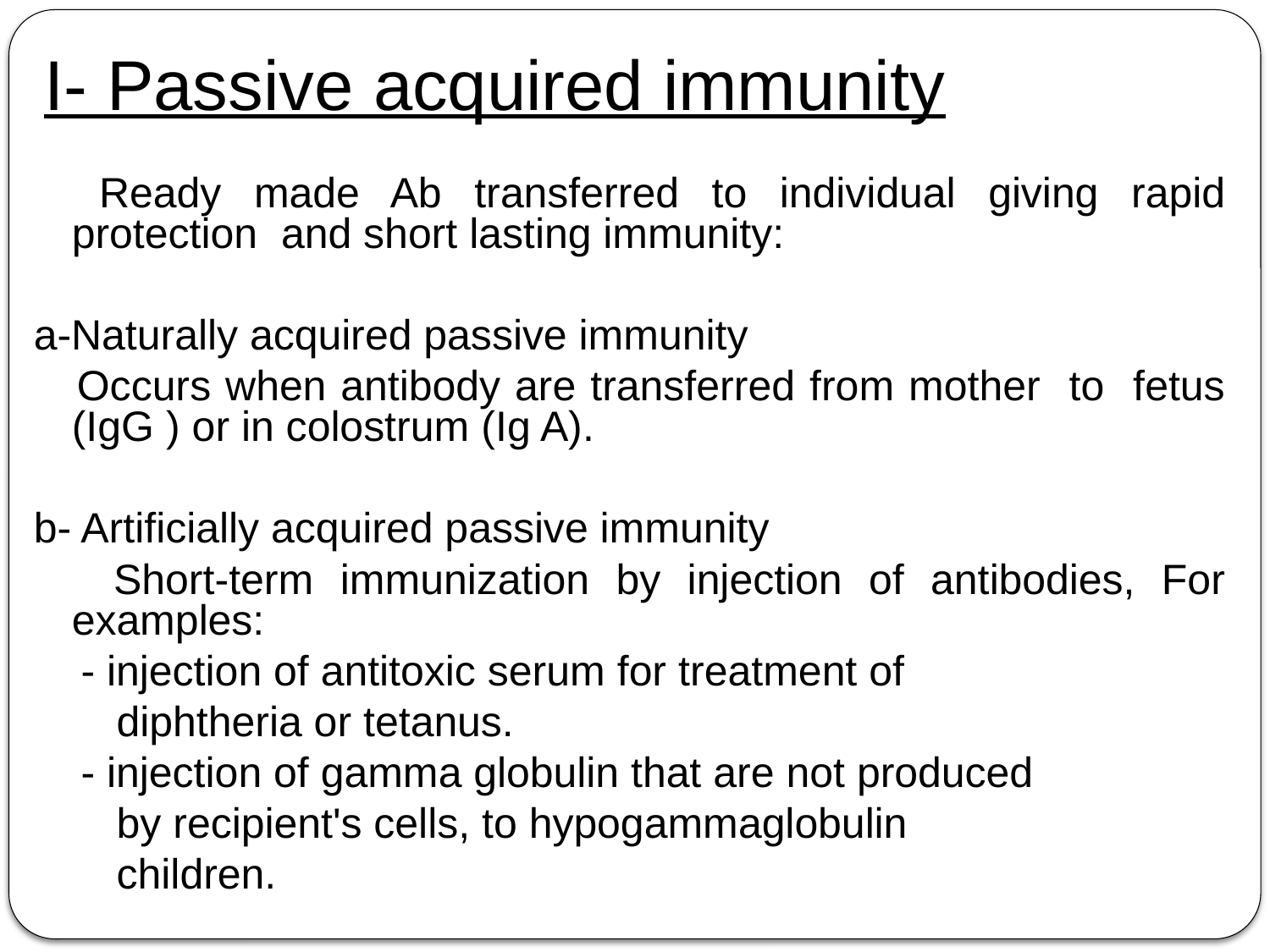

# I- Passive acquired immunity
  Ready made Ab transferred to individual giving rapid protection  and short lasting immunity:

a-Naturally acquired passive immunity
   Occurs when antibody are transferred from mother  to  fetus (IgG ) or in colostrum (Ig A).

b- Artificially acquired passive immunity
   Short-term immunization by injection of antibodies, For examples:
    - injection of antitoxic serum for treatment of
       diphtheria or tetanus.
    - injection of gamma globulin that are not produced
       by recipient's cells, to hypogammaglobulin
       children.